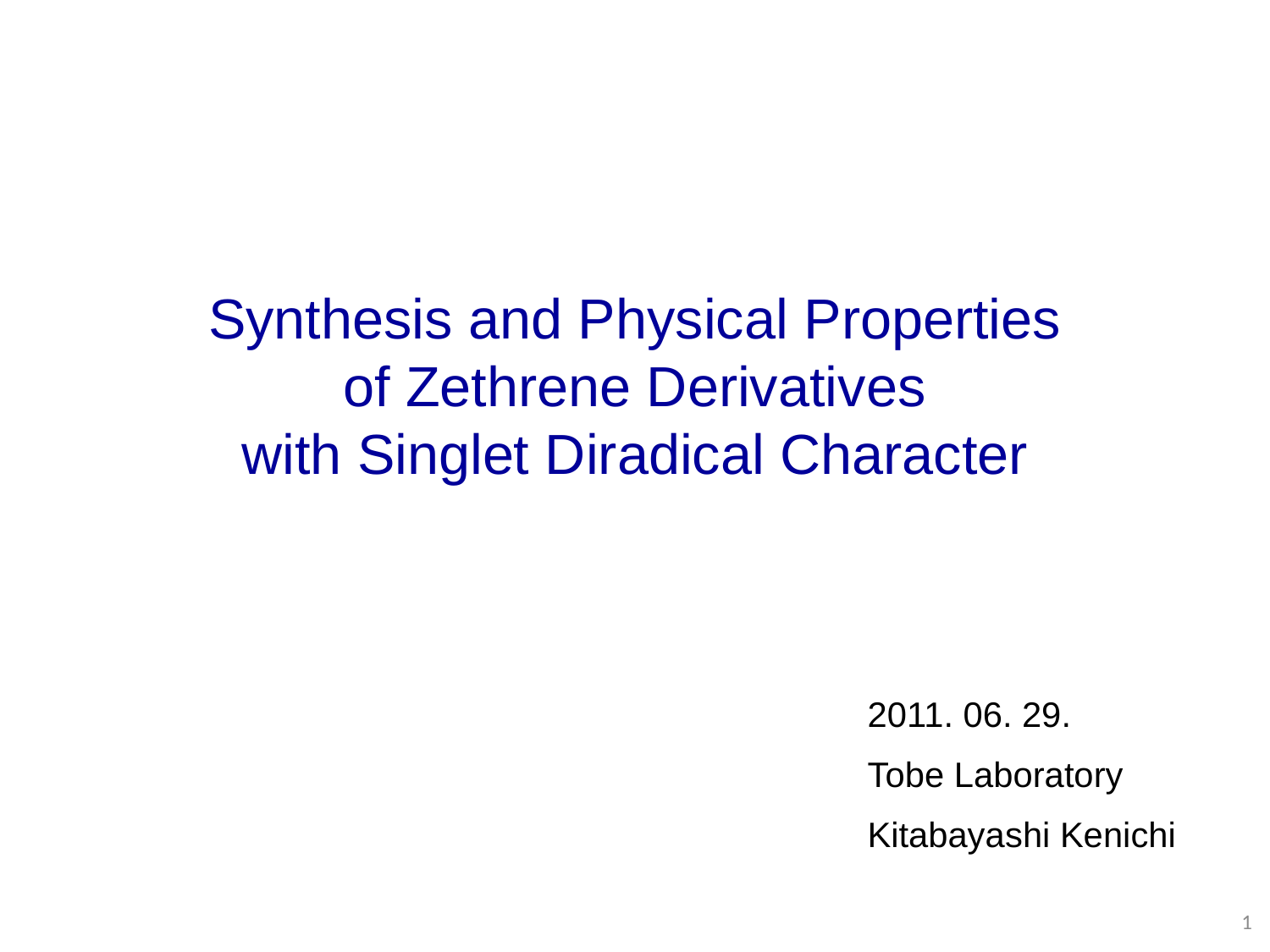

Synthesis and Physical Properties
 of Zethrene Derivatives
with Singlet Diradical Character
2011. 06. 29.
Tobe Laboratory
Kitabayashi Kenichi
1